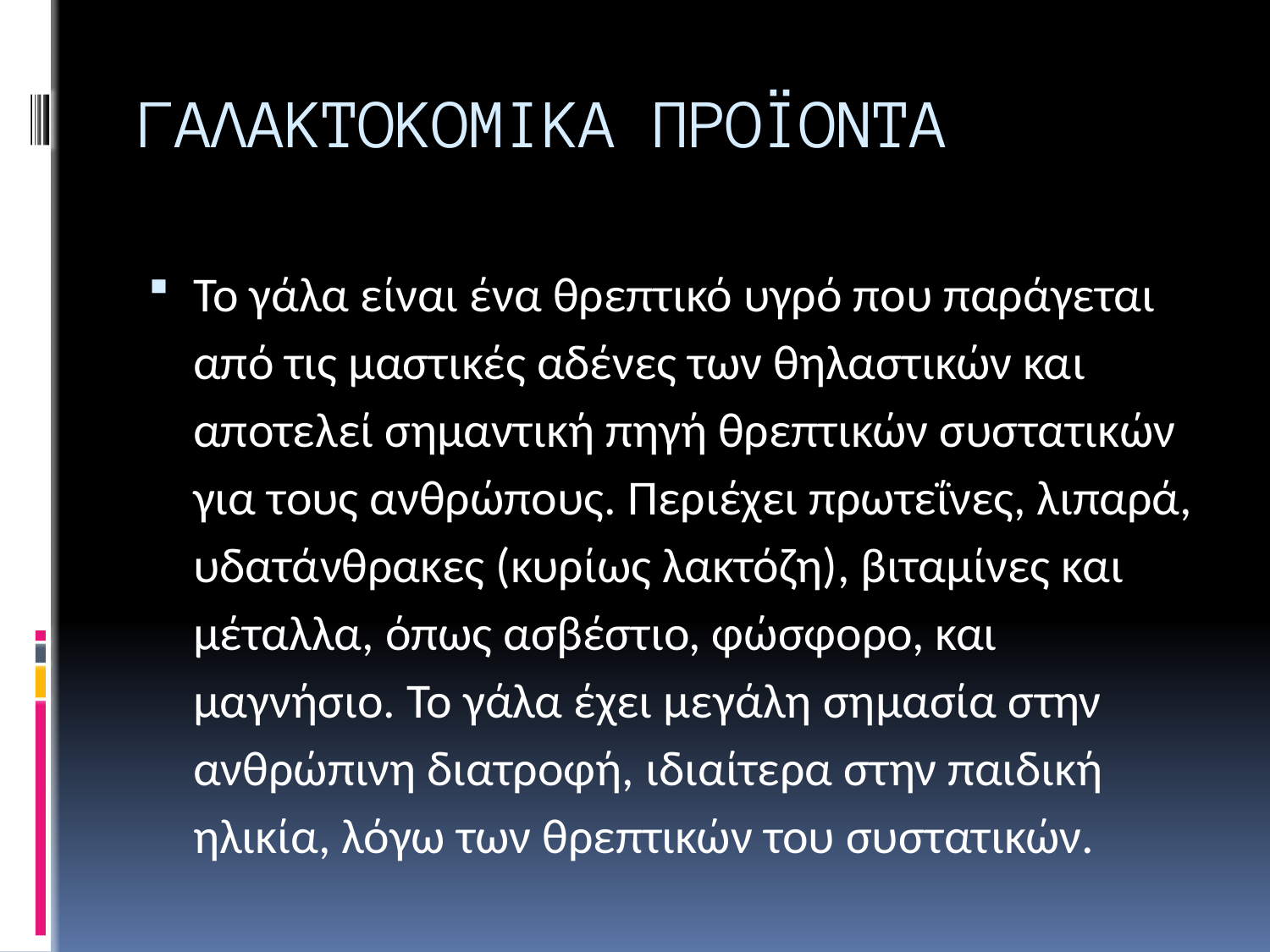

# ΓΑΛΑΚΤΟΚΟΜΙΚΑ ΠΡΟΪΟΝΤΑ
Το γάλα είναι ένα θρεπτικό υγρό που παράγεται από τις μαστικές αδένες των θηλαστικών και αποτελεί σημαντική πηγή θρεπτικών συστατικών για τους ανθρώπους. Περιέχει πρωτεΐνες, λιπαρά, υδατάνθρακες (κυρίως λακτόζη), βιταμίνες και μέταλλα, όπως ασβέστιο, φώσφορο, και μαγνήσιο. Το γάλα έχει μεγάλη σημασία στην ανθρώπινη διατροφή, ιδιαίτερα στην παιδική ηλικία, λόγω των θρεπτικών του συστατικών.